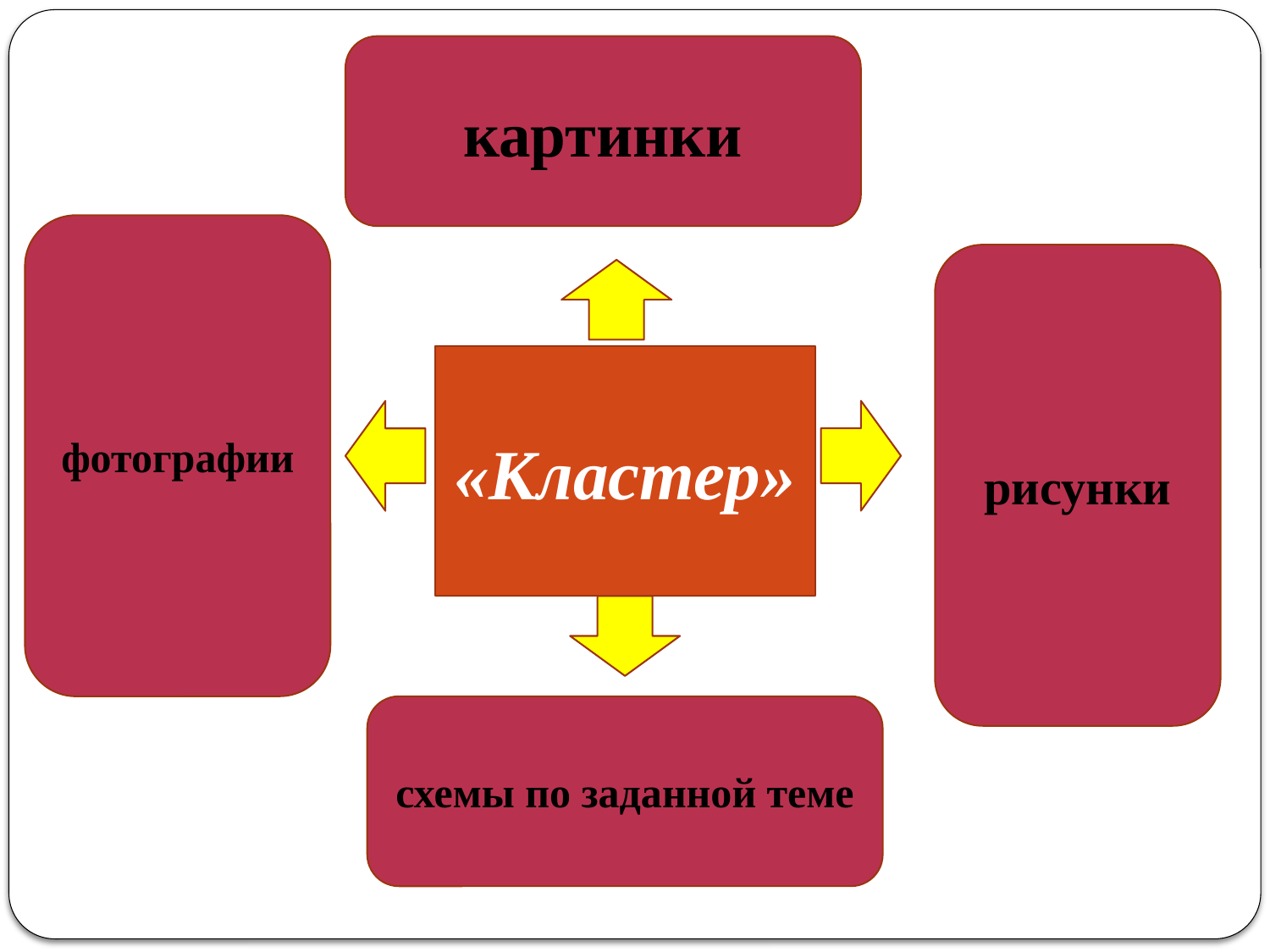

картинки
фотографии
рисунки

«Кластер»

схемы по заданной теме